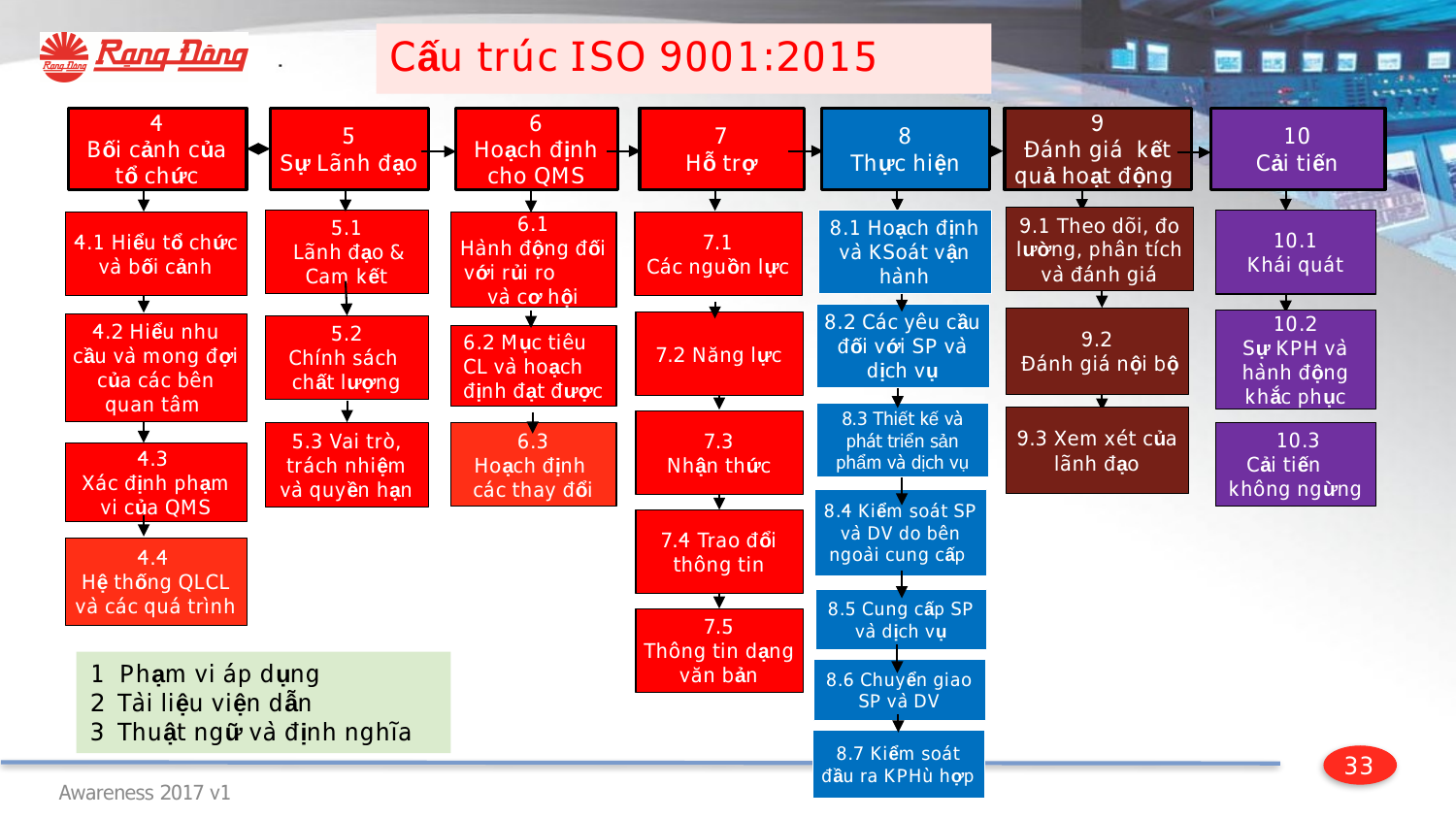

Cấu trúc ISO 9001:2015
8
Thực hiện
4
Bối cảnh của tổ chức
5
Sự Lãnh đạo
6
Hoạch định cho QMS
7
Hỗ trợ
9
Đánh giá  kết quả hoạt động
10
Cải tiến
 10.1
Khái quát
10.2
Sự KPH và hành động khắc phục
 10.3
Cải tiến     không ngừng
9.1 Theo dõi, đo lường, phân tích và đánh giá
5.1
 Lãnh đạo & Cam kết
8.1 Hoạch định và KSoát vận hành
6.1
Hành động đối với rủi ro         và cơ hội
4.1 Hiểu tổ chức và bối cảnh
7.1
Các nguồn lực
9.2
 Đánh giá nội bộ
9.3 Xem xét của lãnh đạo
8.2 Các yêu cầu đối với SP và dịch vụ
7.2 Năng lực
7.3
Nhận thức
7.4 Trao đổi thông tin
7.5
Thông tin dạng văn bản
4.2 Hiểu nhu cầu và mong đợi của các bên quan tâm
5.2
Chính sách  chất lượng
5.3 Vai trò, trách nhiệm và quyền hạn
6.2 Mục tiêu CL và hoạch  định đạt được
8.3 Thiết kế và phát triển sản phẩm và dịch vụ
6.3
Hoạch định  các thay đổi
4.3
Xác định phạm vi của QMS
8.4 Kiểm soát SP và DV do bên ngoài cung cấp
4.4
Hệ thống QLCL và các quá trình
8.5 Cung cấp SP và dịch vụ
1  Phạm vi áp dụng
Tài liệu viện dẫn
Thuật ngữ và định nghĩa
8.6 Chuyển giao SP và DV
8.7 Kiểm soát đầu ra KPHù hợp